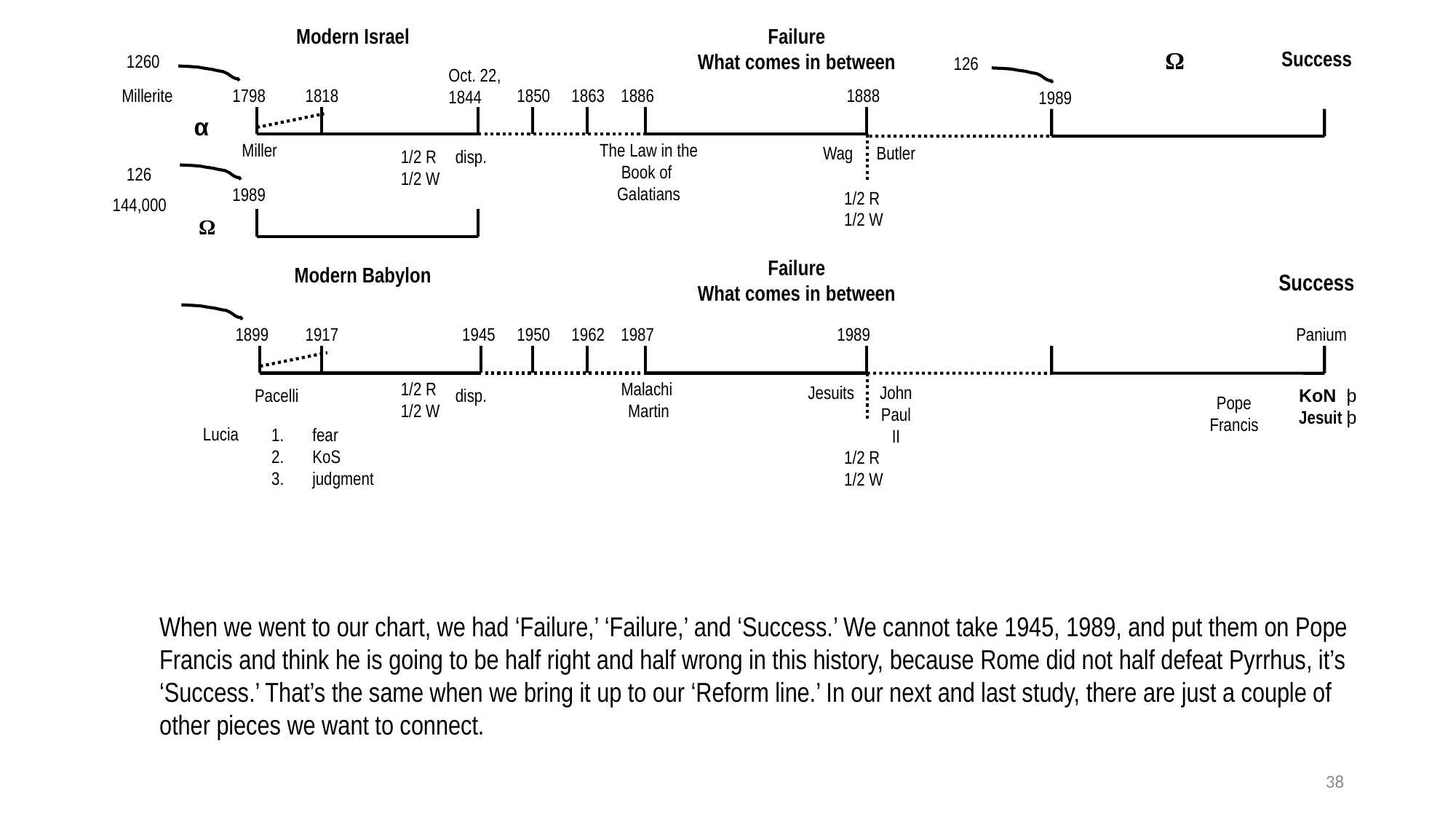

Modern Israel
Failure
What comes in between
1260
Oct. 22,
1844

Millerite
1798
1818
1850
1863
1886
1888
α

Miller

The Law in the Book of
Galatians

Wag
Butler
1/2 R
1/2 W
disp.
126

1989
1/2 R
1/2 W
144,000
Ω

Failure
What comes in between
Modern Babylon

1899
1917
1945
1950
1962
1987
1989

1/2 R
1/2 W

Malachi
Martin

Jesuits
John Paul II
Pacelli
disp.
Lucia
fear
KoS
judgment
1/2 R
1/2 W

Ω
Success
126

1989

Success
Panium

KoN  þ
Jesuit þ
Pope Francis
When we went to our chart, we had ‘Failure,’ ‘Failure,’ and ‘Success.’ We cannot take 1945, 1989, and put them on Pope Francis and think he is going to be half right and half wrong in this history, because Rome did not half defeat Pyrrhus, it’s ‘Success.’ That’s the same when we bring it up to our ‘Reform line.’ In our next and last study, there are just a couple of other pieces we want to connect.
38